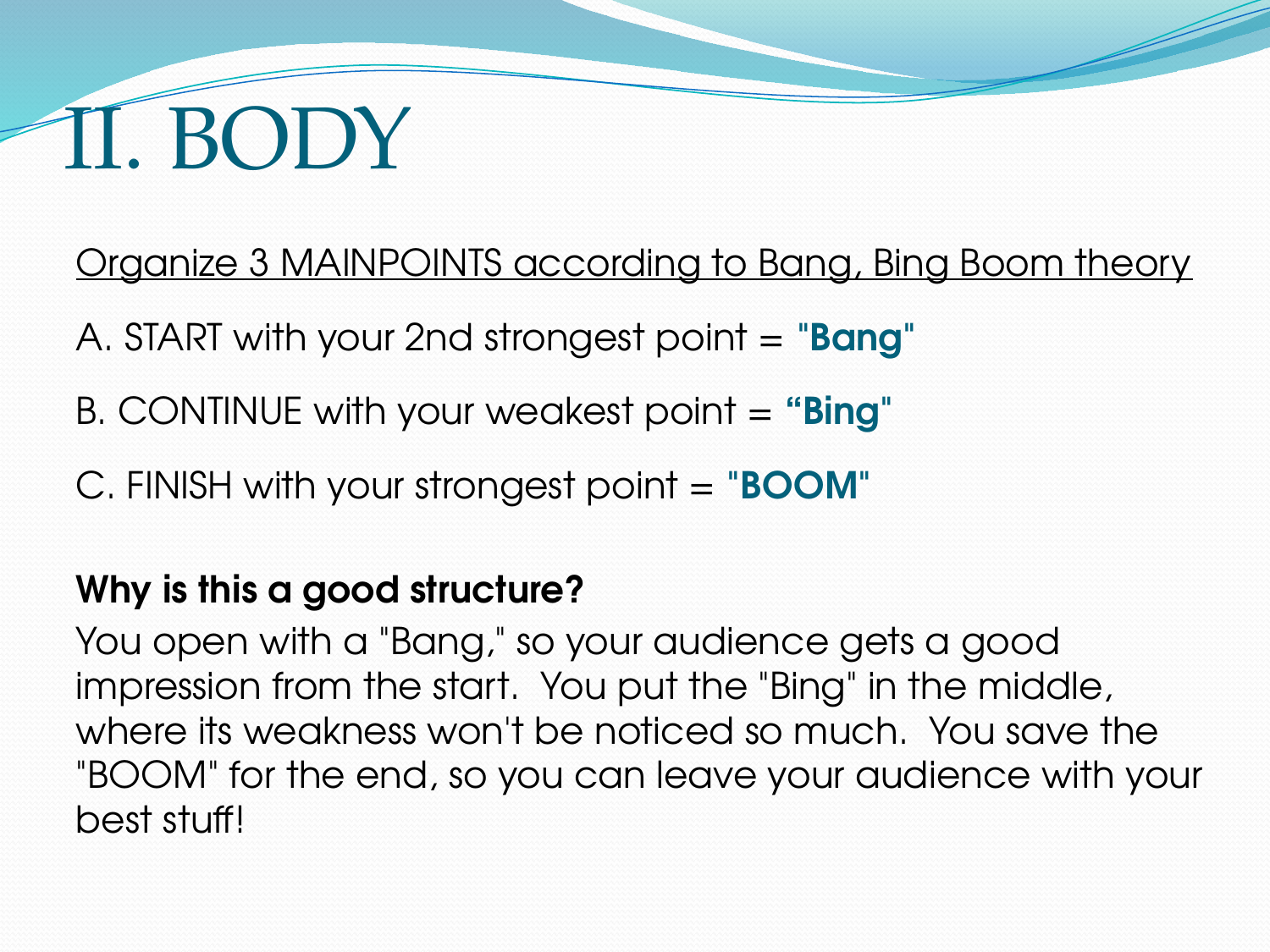

# II. BODY
Organize 3 MAINPOINTS according to Bang, Bing Boom theory
A. START with your 2nd strongest point = "Bang"
B. CONTINUE with your weakest point = “Bing"
C. FINISH with your strongest point = "BOOM"

Why is this a good structure?
You open with a "Bang," so your audience gets a good impression from the start.  You put the "Bing" in the middle, where its weakness won't be noticed so much.  You save the "BOOM" for the end, so you can leave your audience with your best stuff!